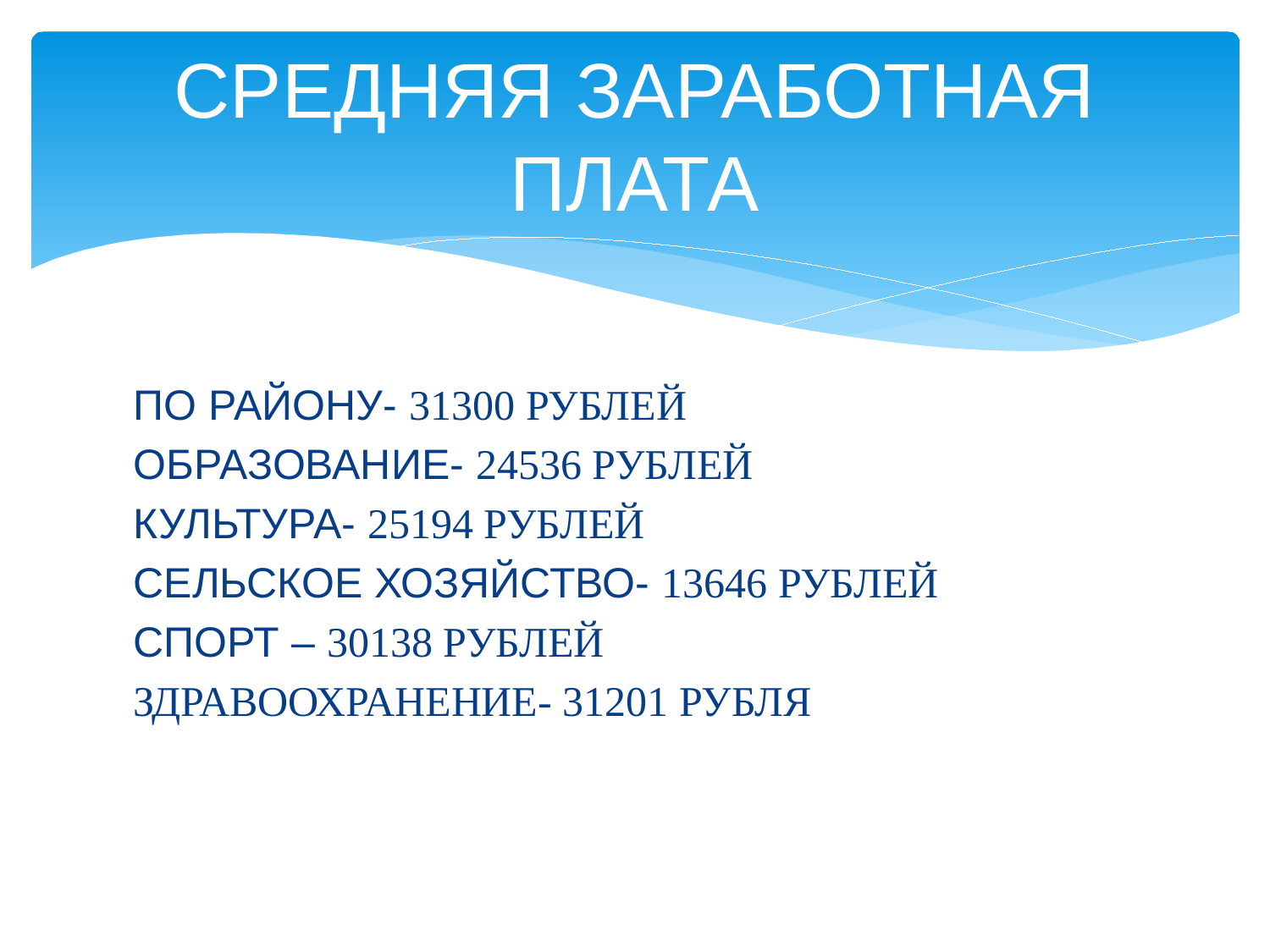

# СРЕДНЯЯ ЗАРАБОТНАЯ ПЛАТА
ПО РАЙОНУ- 31300 РУБЛЕЙ
ОБРАЗОВАНИЕ- 24536 РУБЛЕЙ
КУЛЬТУРА- 25194 РУБЛЕЙ
СЕЛЬСКОЕ ХОЗЯЙСТВО- 13646 РУБЛЕЙ
СПОРТ – 30138 РУБЛЕЙ
ЗДРАВООХРАНЕНИЕ- 31201 РУБЛЯ